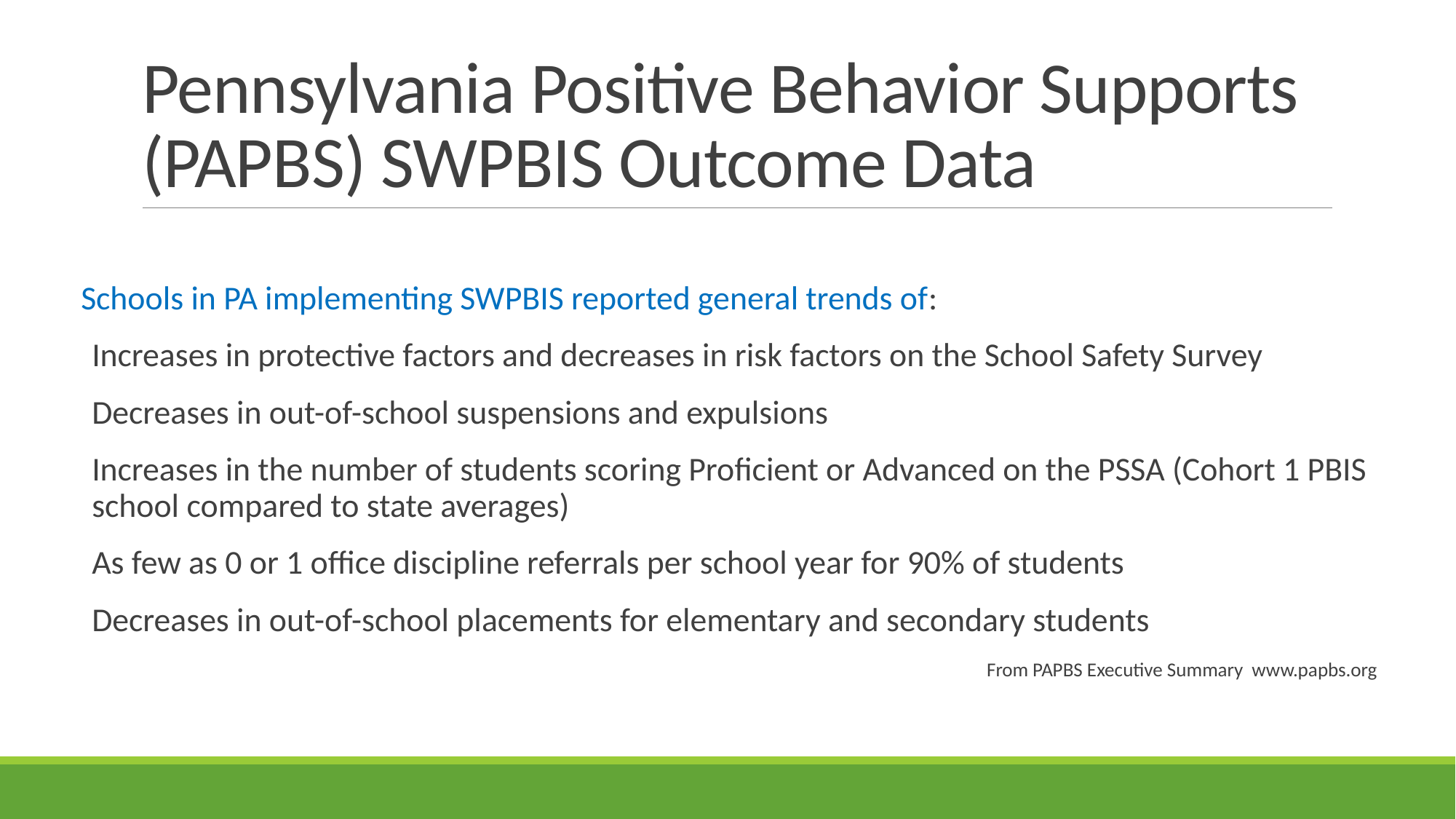

# Pennsylvania Positive Behavior Supports (PAPBS) SWPBIS Outcome Data
Schools in PA implementing SWPBIS reported general trends of:
Increases in protective factors and decreases in risk factors on the School Safety Survey
Decreases in out-of-school suspensions and expulsions
Increases in the number of students scoring Proficient or Advanced on the PSSA (Cohort 1 PBIS school compared to state averages)
As few as 0 or 1 office discipline referrals per school year for 90% of students
Decreases in out-of-school placements for elementary and secondary students
From PAPBS Executive Summary  www.papbs.org